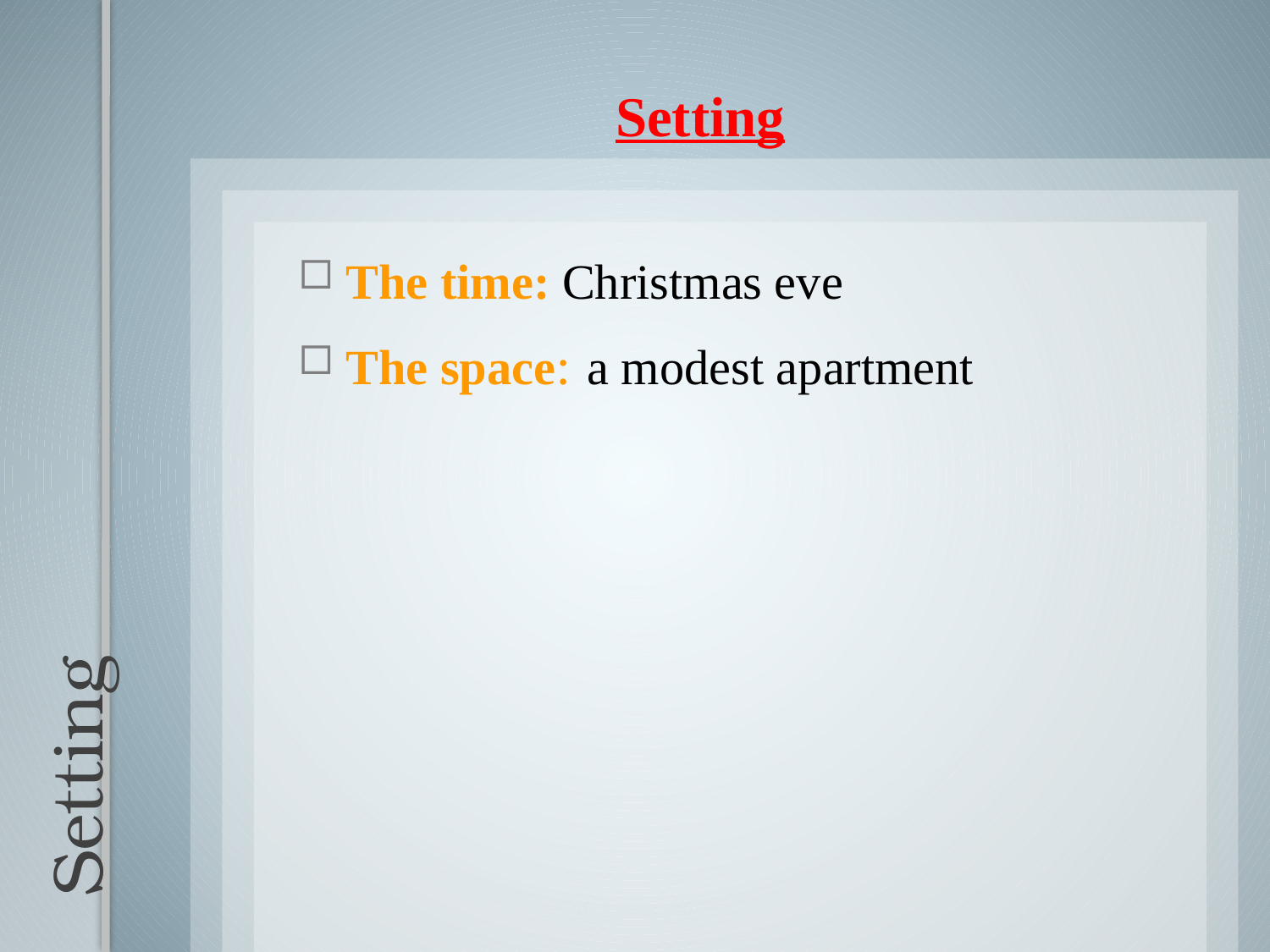

Setting
The time: Christmas eve
The space: a modest apartment

# Setting